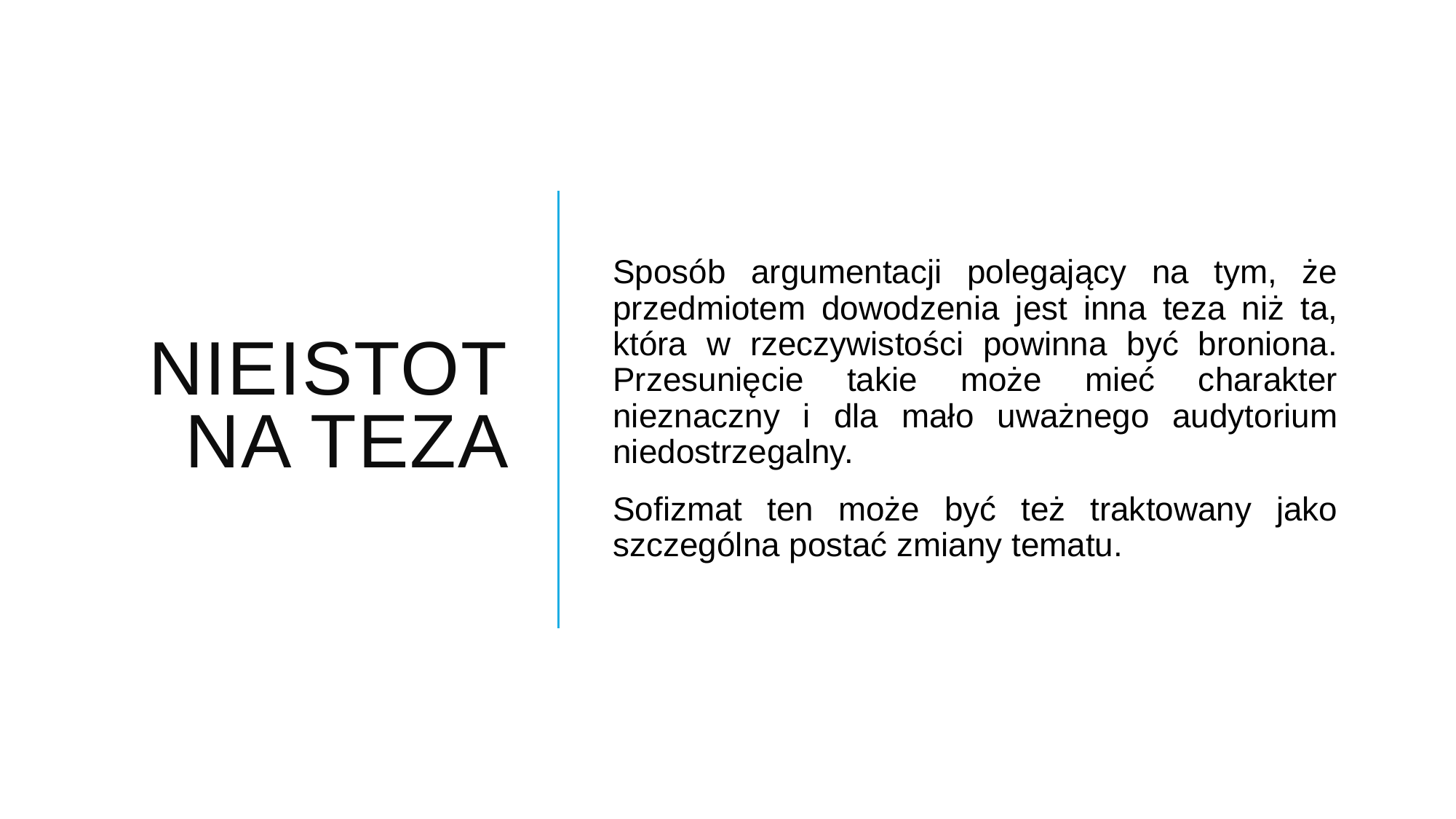

# Nieistotna teza
Sposób argumentacji polegający na tym, że przedmiotem dowodzenia jest inna teza niż ta, która w rzeczywistości powinna być broniona. Przesunięcie takie może mieć charakter nieznaczny i dla mało uważnego audytorium niedostrzegalny.
Sofizmat ten może być też traktowany jako szczególna postać zmiany tematu.